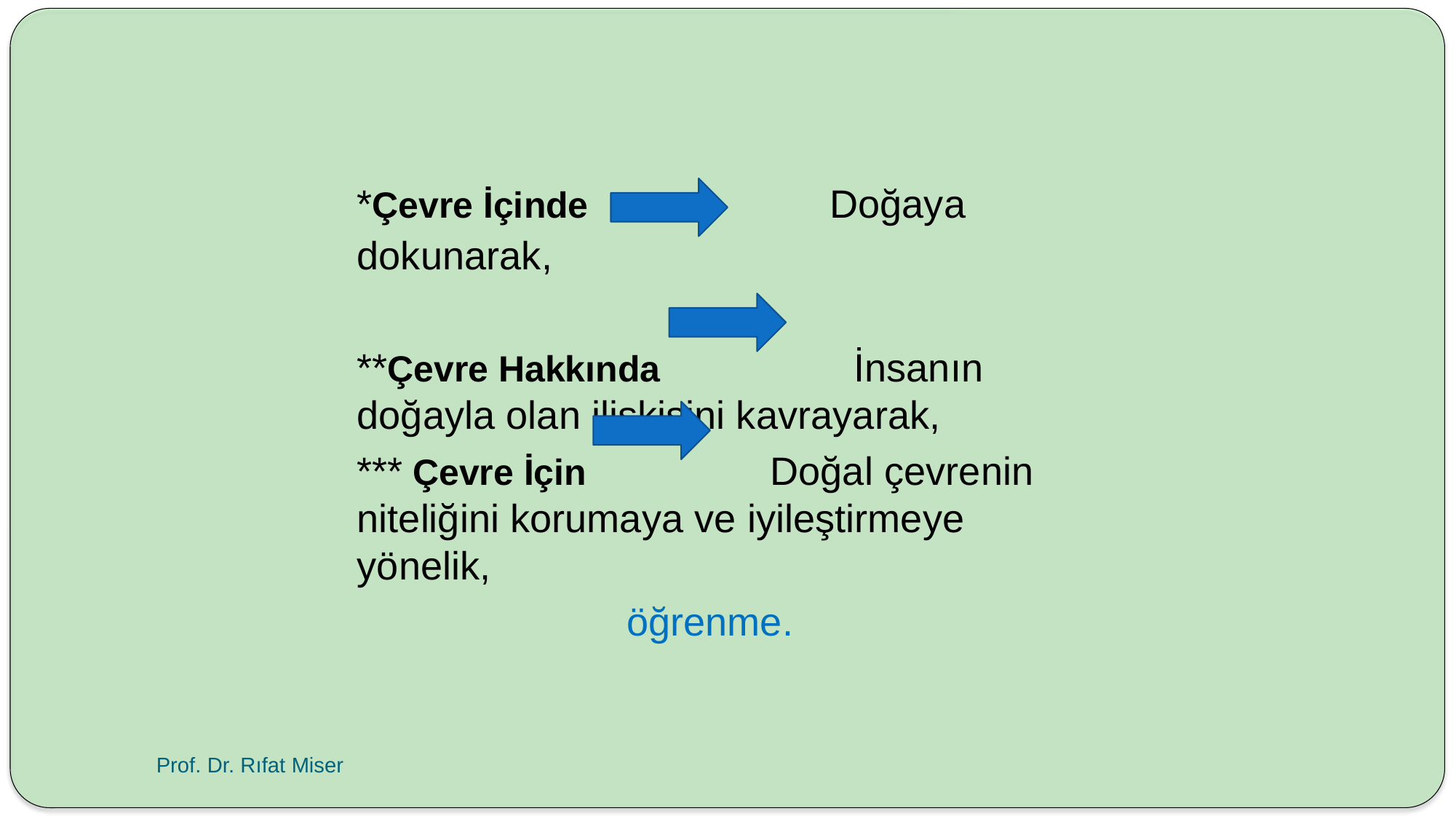

*Çevre İçinde                     Doğaya dokunarak,

**Çevre Hakkında                   İnsanın doğayla olan ilişkisini kavrayarak,
*** Çevre İçin                  Doğal çevrenin niteliğini korumaya ve iyileştirmeye yönelik,
öğrenme.

Prof. Dr. Rıfat Miser